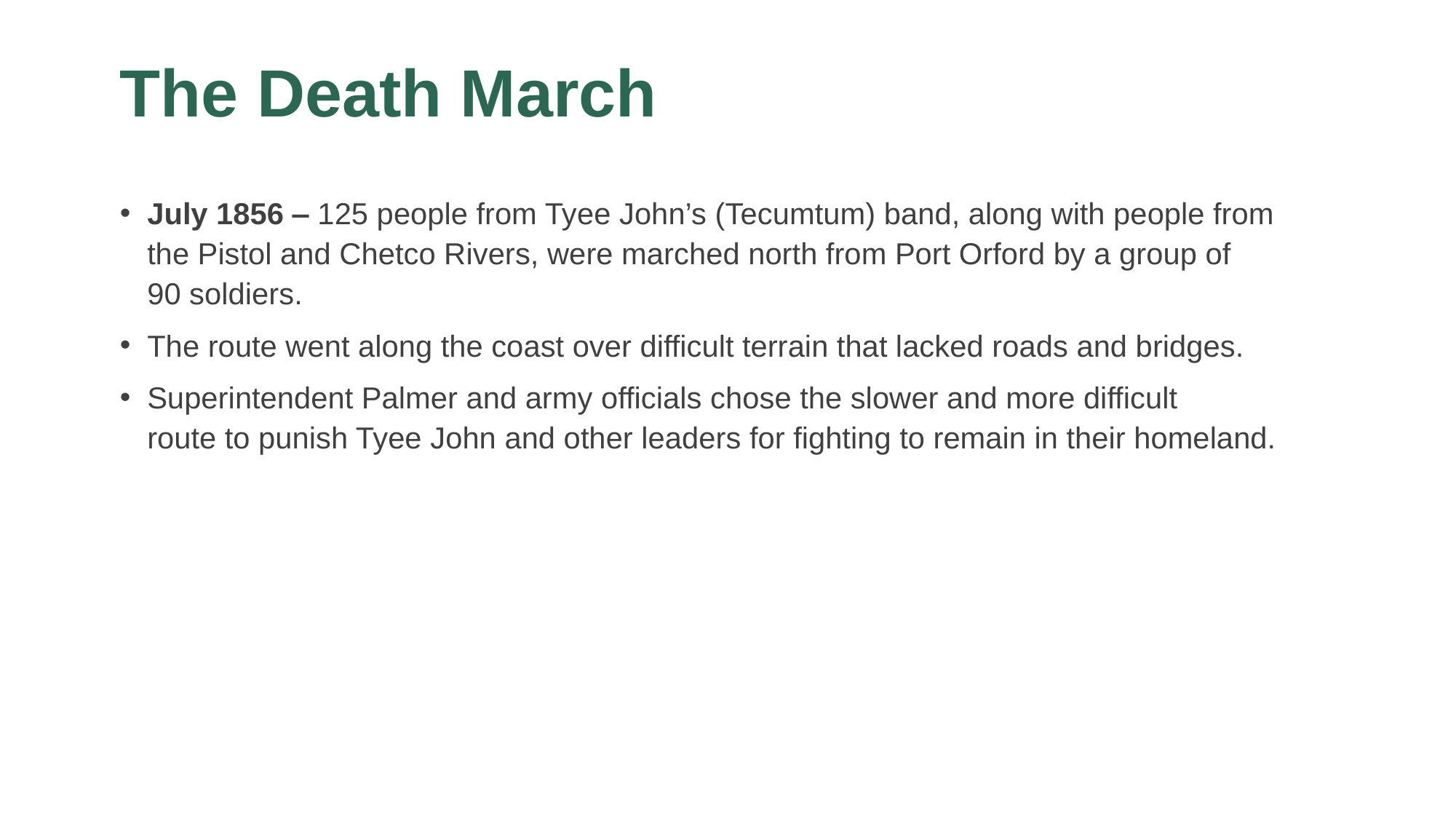

# The Death March
July 1856 ‒ 125 people from Tyee John’s (Tecumtum) band, along with people from the Pistol and Chetco Rivers, were marched north from Port Orford by a group of
90 soldiers.
The route went along the coast over difficult terrain that lacked roads and bridges.
Superintendent Palmer and army officials chose the slower and more difficult route to punish Tyee John and other leaders for fighting to remain in their homeland.